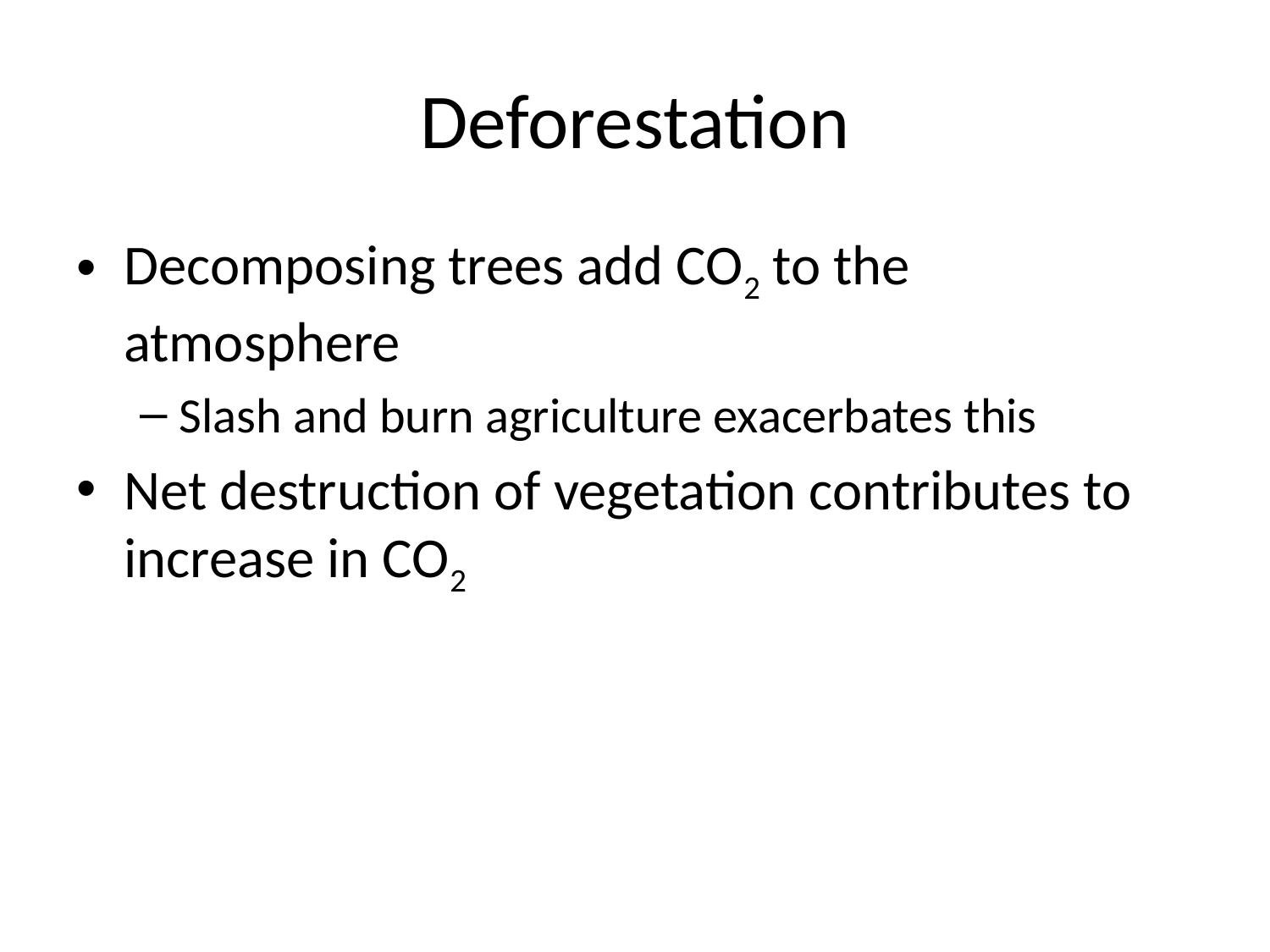

# Deforestation
Decomposing trees add CO2 to the atmosphere
Slash and burn agriculture exacerbates this
Net destruction of vegetation contributes to increase in CO2